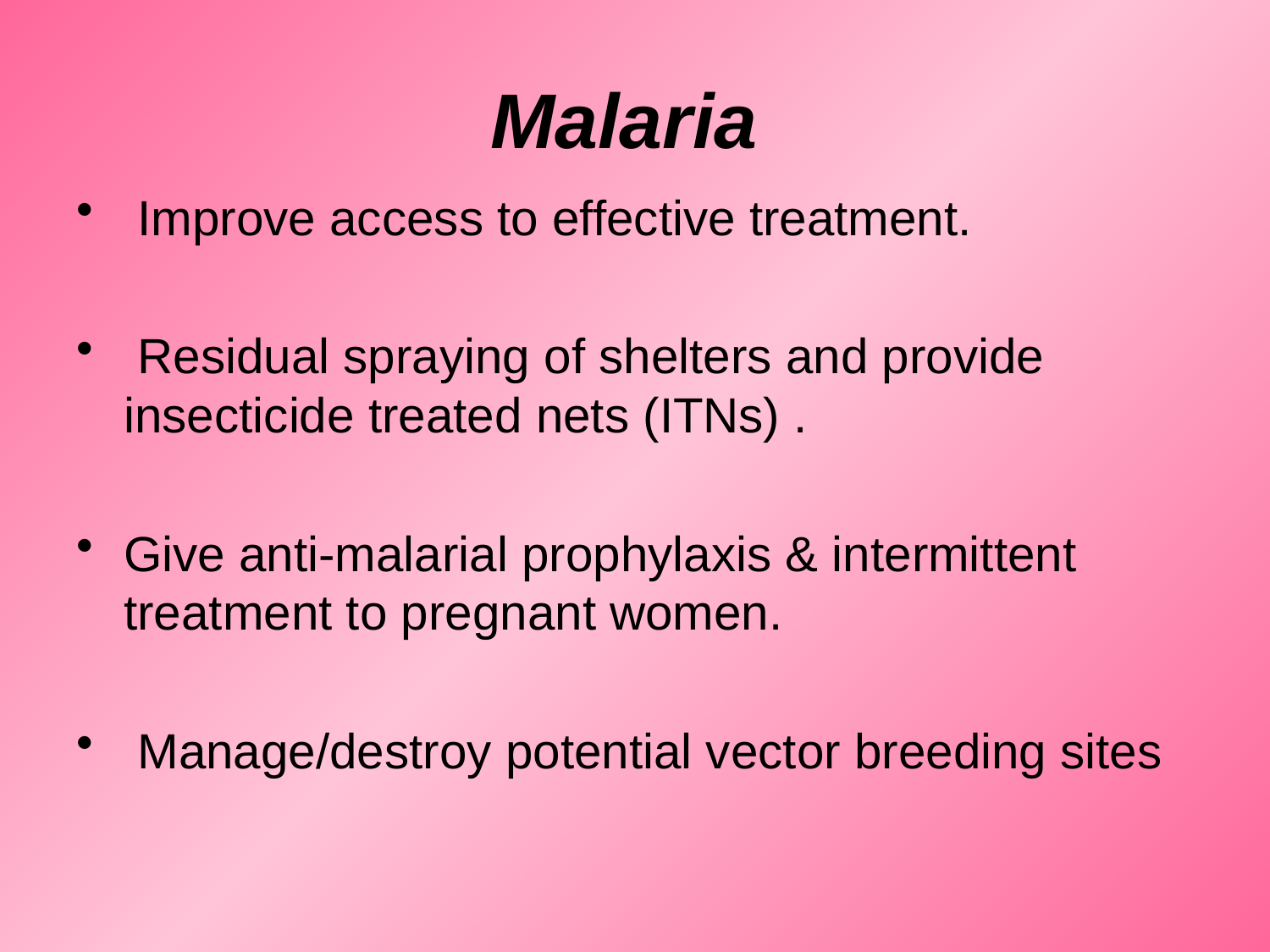

# Malaria
 Improve access to effective treatment.

 Residual spraying of shelters and provide insecticide treated nets (ITNs) .

Give anti-malarial prophylaxis & intermittent treatment to pregnant women.

 Manage/destroy potential vector breeding sites